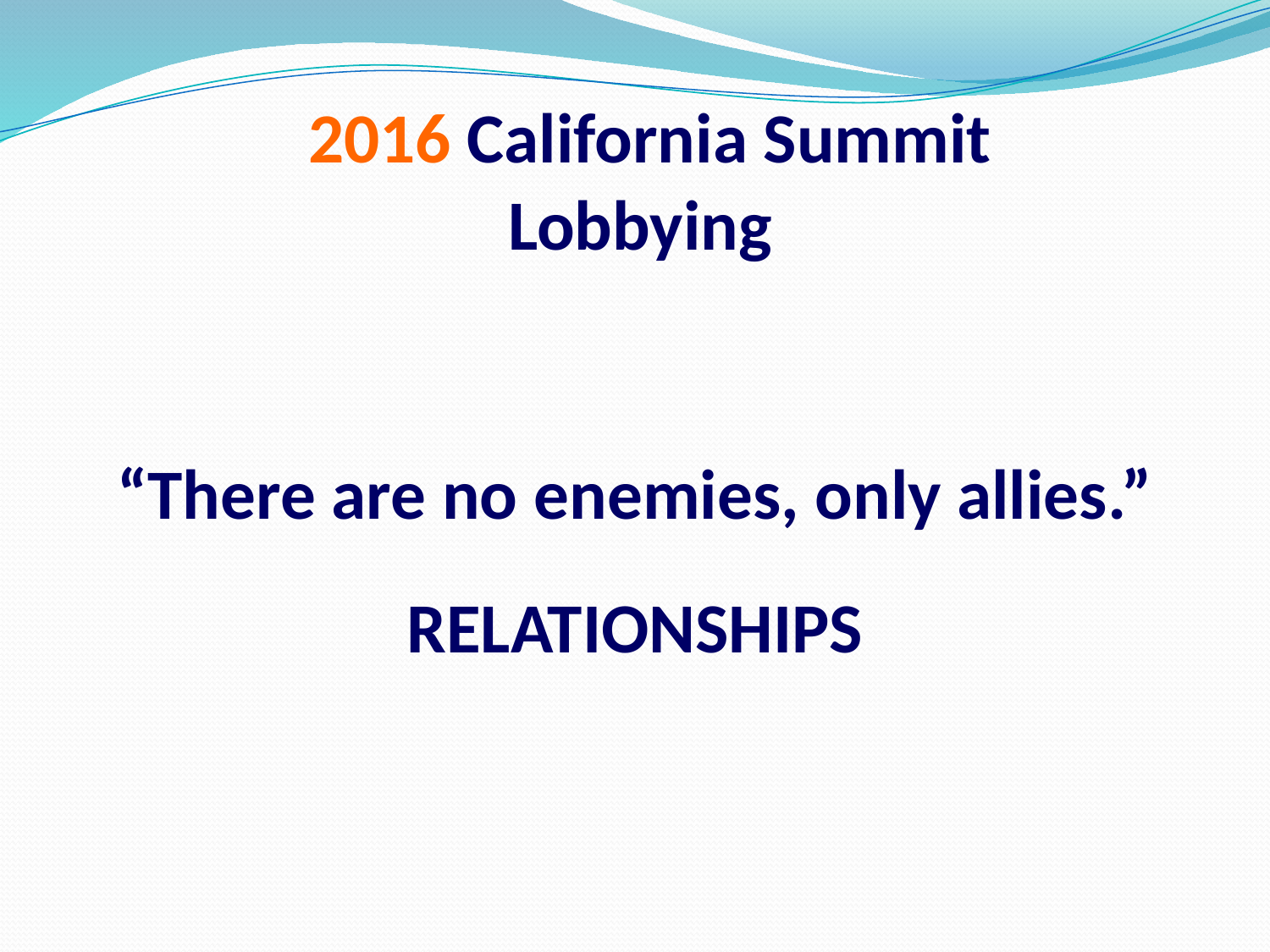

# 2016 California Summit Lobbying

“There are no enemies, only allies.”

RELATIONSHIPS